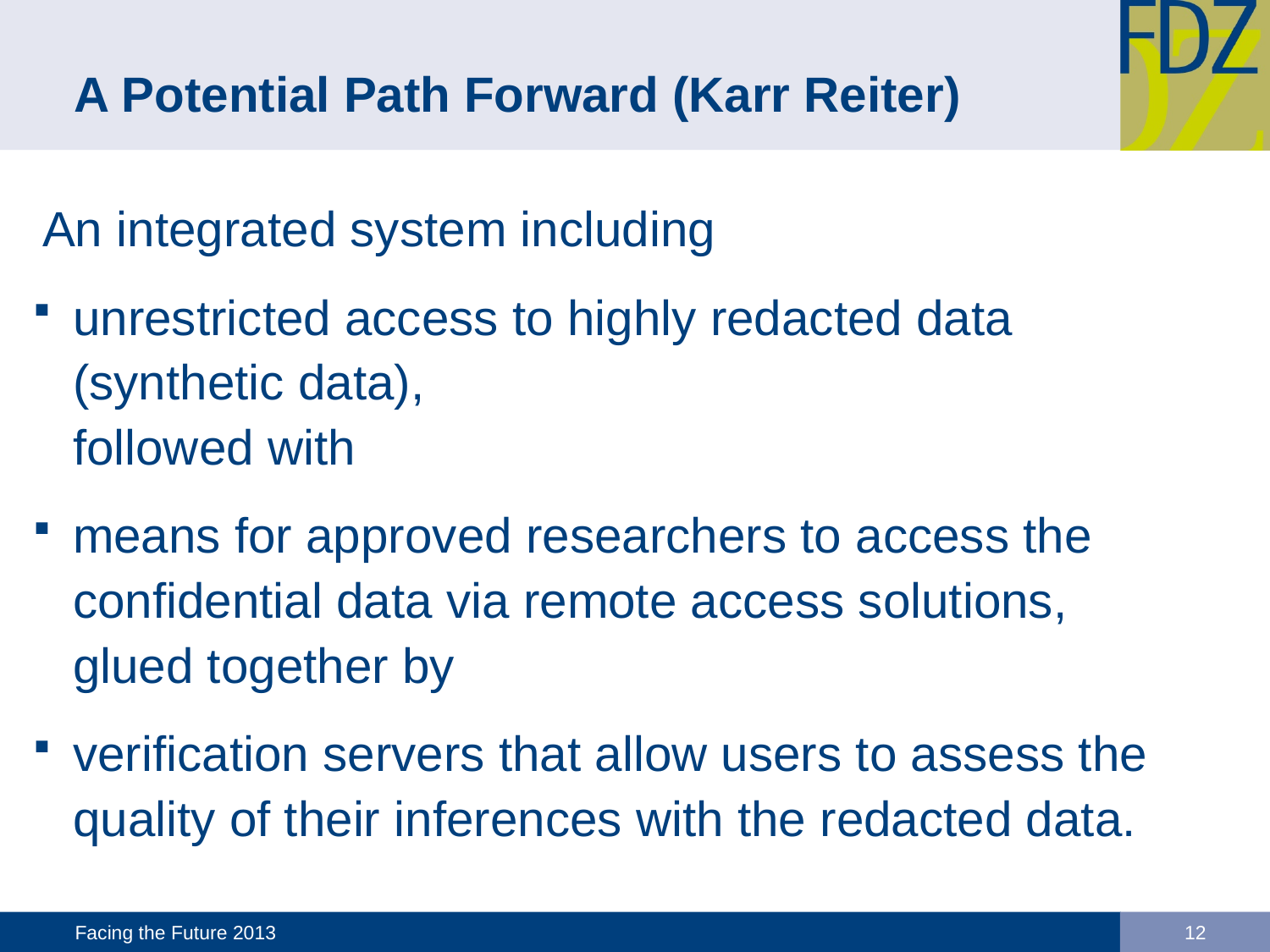

# A Potential Path Forward (Karr Reiter)
 An integrated system including
unrestricted access to highly redacted data
(synthetic data),
followed with
means for approved researchers to access the confidential data via remote access solutions,
glued together by
verification servers that allow users to assess the quality of their inferences with the redacted data.
Facing the Future 2013
12